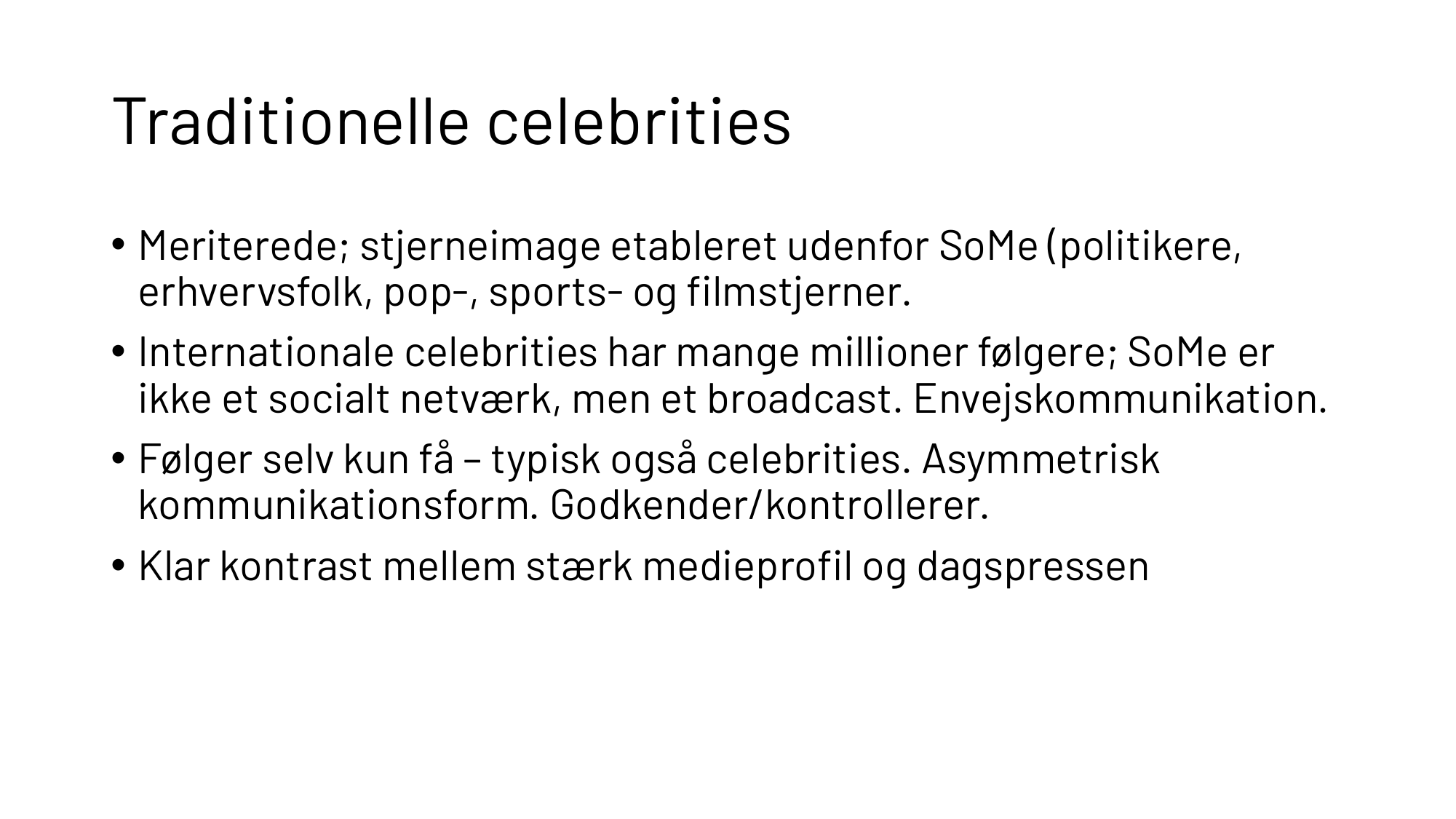

# Traditionelle celebrities
Meriterede; stjerneimage etableret udenfor SoMe (politikere, erhvervsfolk, pop-, sports- og filmstjerner.
Internationale celebrities har mange millioner følgere; SoMe er ikke et socialt netværk, men et broadcast. Envejskommunikation.
Følger selv kun få – typisk også celebrities. Asymmetrisk kommunikationsform. Godkender/kontrollerer.
Klar kontrast mellem stærk medieprofil og dagspressen